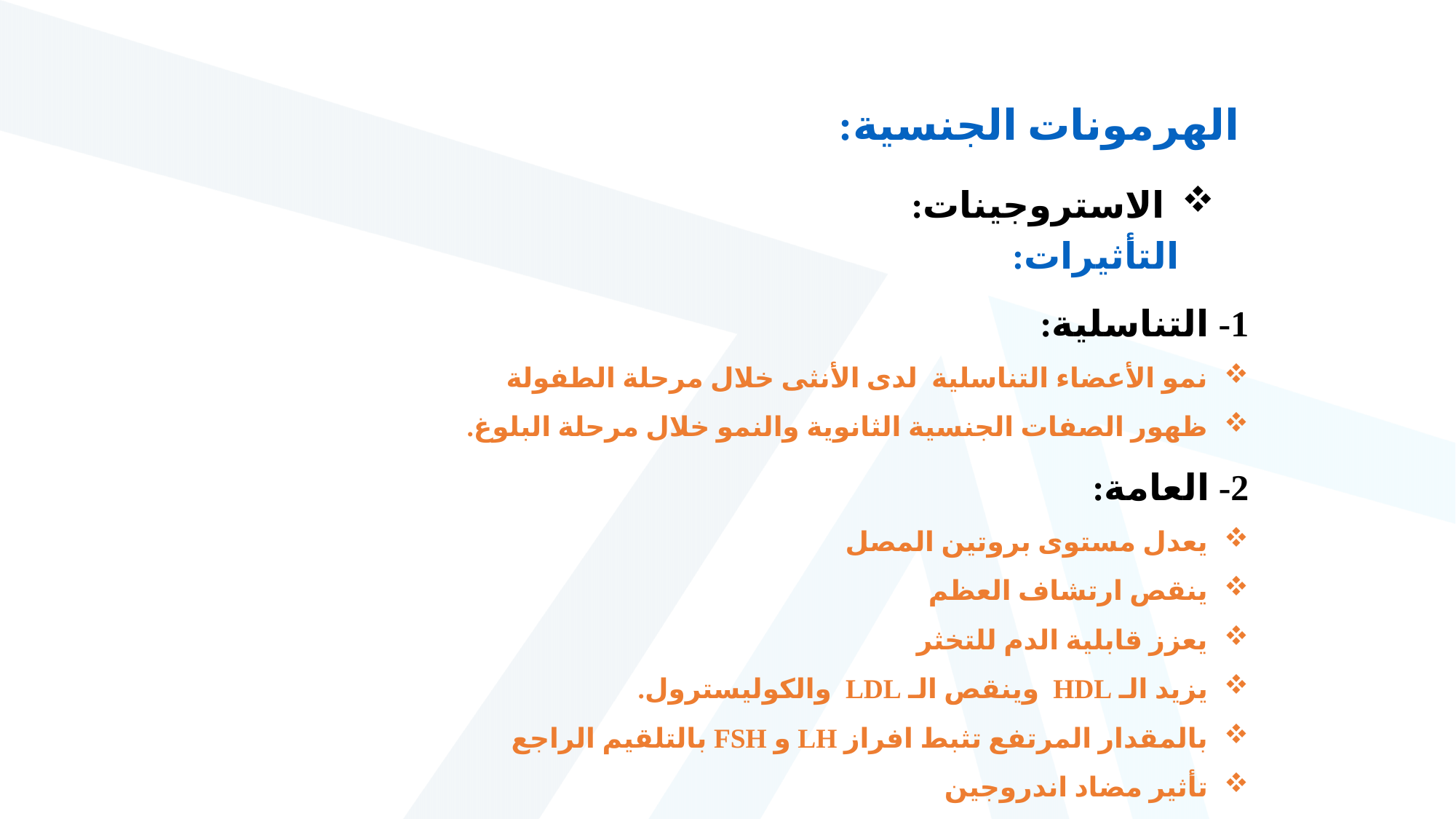

الهرمونات الجنسية:
 الاستروجينات:
التأثيرات:
1- التناسلية:
نمو الأعضاء التناسلية  لدى الأنثى خلال مرحلة الطفولة
ظهور الصفات الجنسية الثانوية والنمو خلال مرحلة البلوغ.
2- العامة:
يعدل مستوى بروتين المصل
ينقص ارتشاف العظم
يعزز قابلية الدم للتخثر
يزيد الـ HDL  وينقص الـ LDL  والكوليسترول.
بالمقدار المرتفع تثبط افراز LH و FSH بالتلقيم الراجع
تأثير مضاد اندروجين